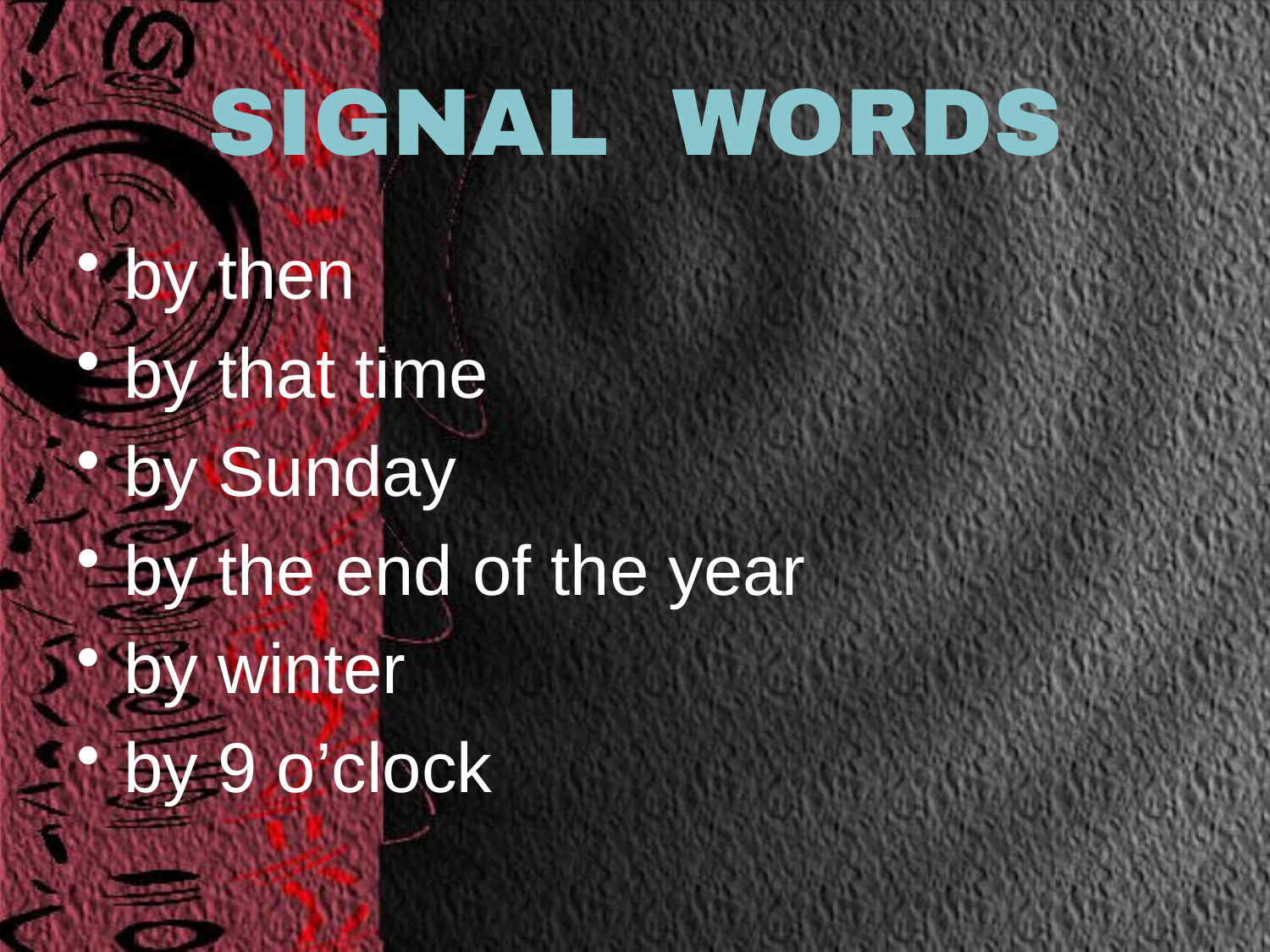

# SIGNAL  WORDS
by then
by that time
by Sunday
by the end of the year
by winter
by 9 o’clock